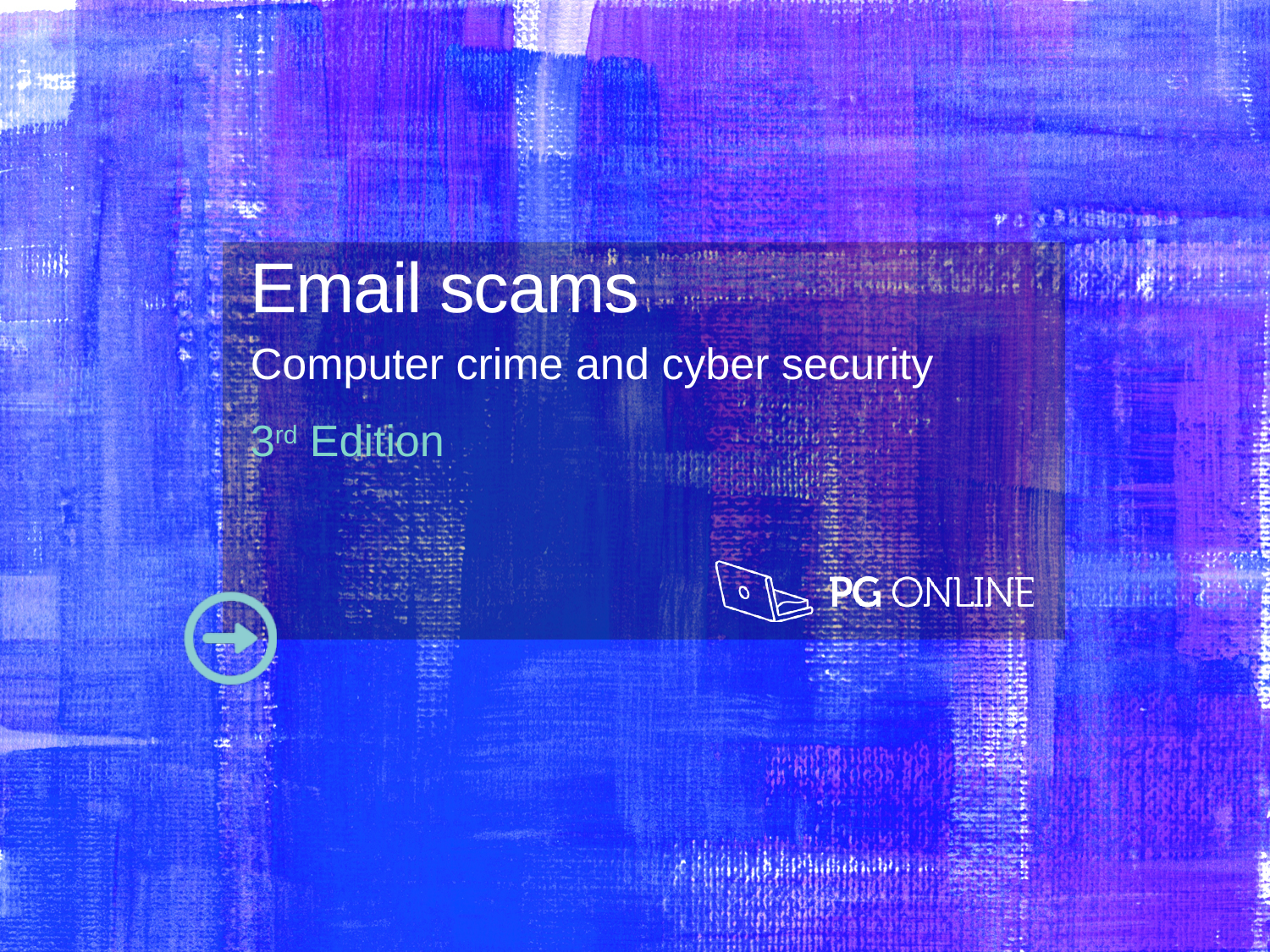

Email scams
Computer crime and cyber security
3rd Edition